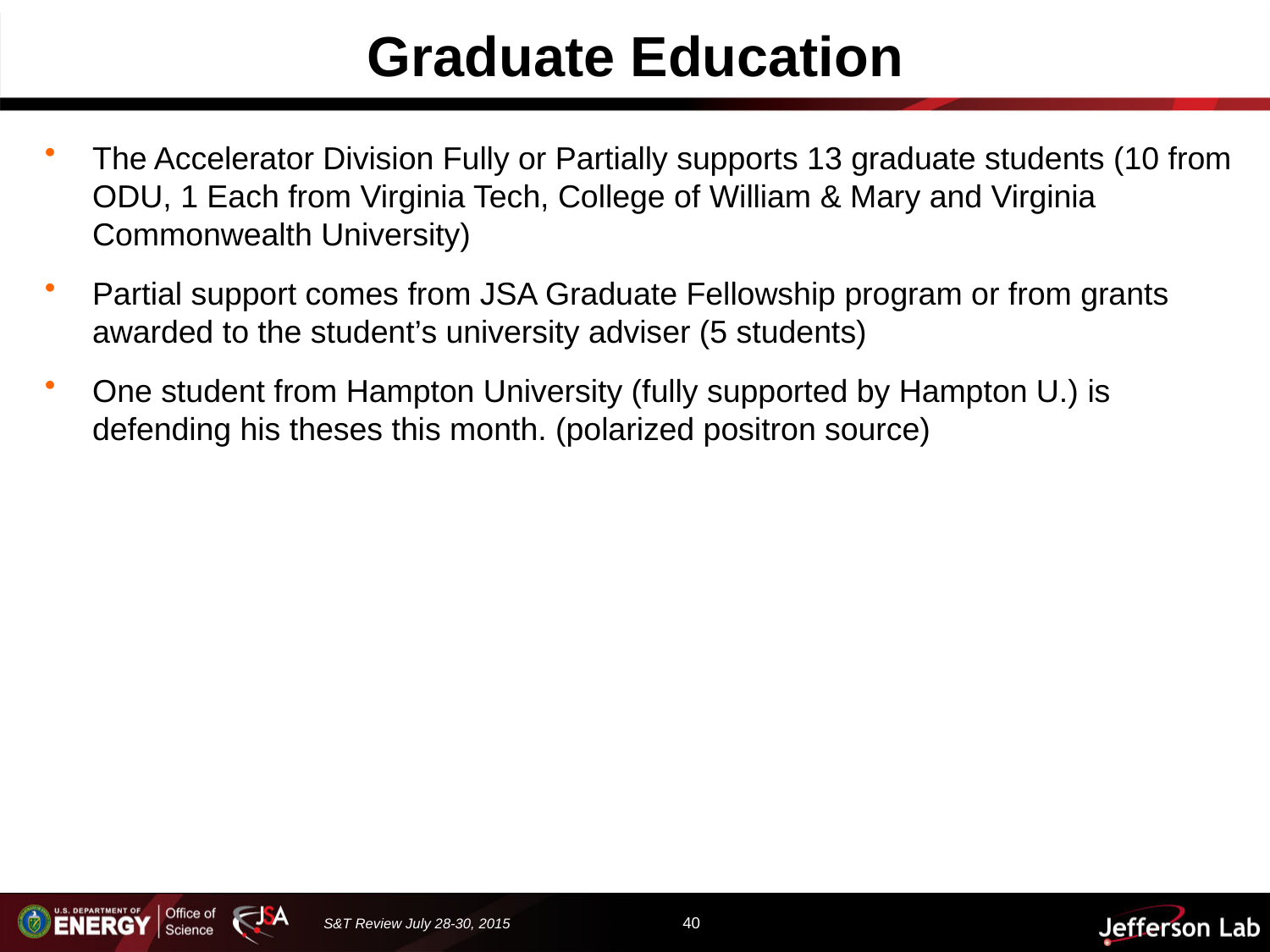

# Graduate Education
The Accelerator Division Fully or Partially supports 13 graduate students (10 from ODU, 1 Each from Virginia Tech, College of William & Mary and Virginia Commonwealth University)
Partial support comes from JSA Graduate Fellowship program or from grants awarded to the student’s university adviser (5 students)
One student from Hampton University (fully supported by Hampton U.) is defending his theses this month. (polarized positron source)

40
S&T Review July 28-30, 2015